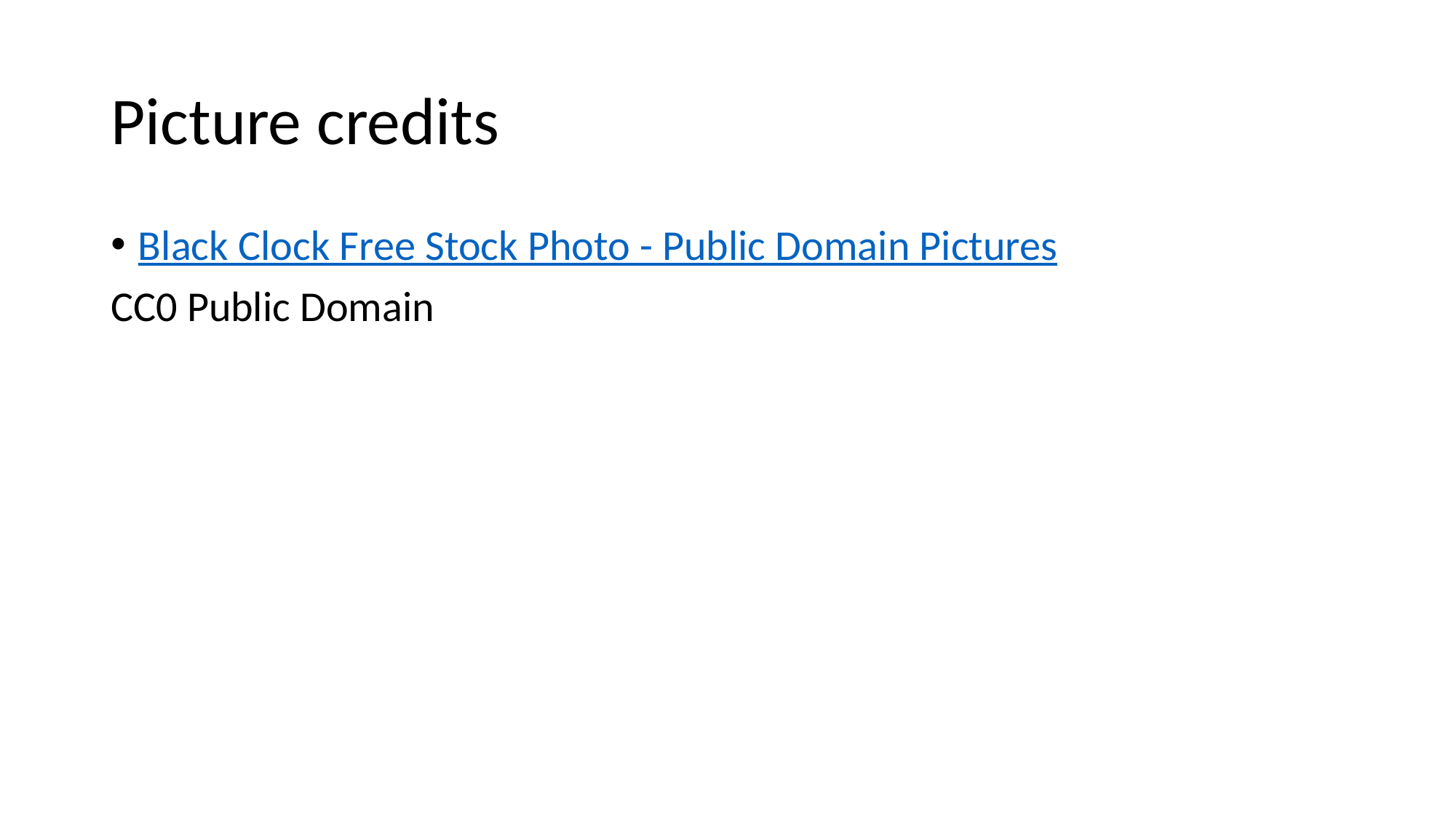

# Picture credits
Black Clock Free Stock Photo - Public Domain Pictures
CC0 Public Domain